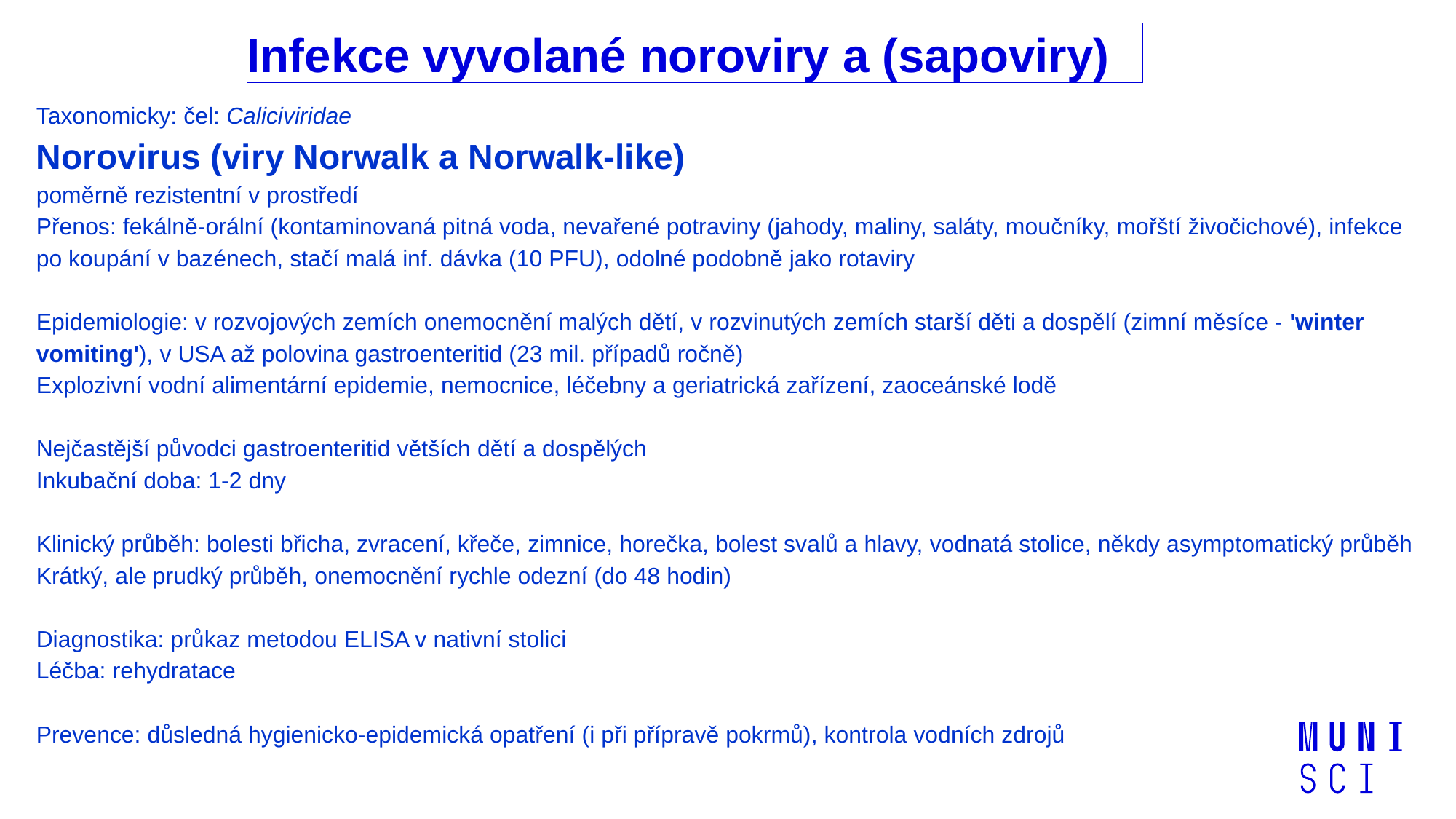

Infekce vyvolané noroviry a (sapoviry)
Taxonomicky: čel: Caliciviridae
Norovirus (viry Norwalk a Norwalk-like)
poměrně rezistentní v prostředí
Přenos: fekálně-orální (kontaminovaná pitná voda, nevařené potraviny (jahody, maliny, saláty, moučníky, mořští živočichové), infekce po koupání v bazénech, stačí malá inf. dávka (10 PFU), odolné podobně jako rotaviry

Epidemiologie: v rozvojových zemích onemocnění malých dětí, v rozvinutých zemích starší děti a dospělí (zimní měsíce - 'winter vomiting'), v USA až polovina gastroenteritid (23 mil. případů ročně)
Explozivní vodní alimentární epidemie, nemocnice, léčebny a geriatrická zařízení, zaoceánské lodě

Nejčastější původci gastroenteritid větších dětí a dospělých
Inkubační doba: 1-2 dny

Klinický průběh: bolesti břicha, zvracení, křeče, zimnice, horečka, bolest svalů a hlavy, vodnatá stolice, někdy asymptomatický průběh
Krátký, ale prudký průběh, onemocnění rychle odezní (do 48 hodin)

Diagnostika: průkaz metodou ELISA v nativní stolici
Léčba: rehydratace

Prevence: důsledná hygienicko-epidemická opatření (i při přípravě pokrmů), kontrola vodních zdrojů